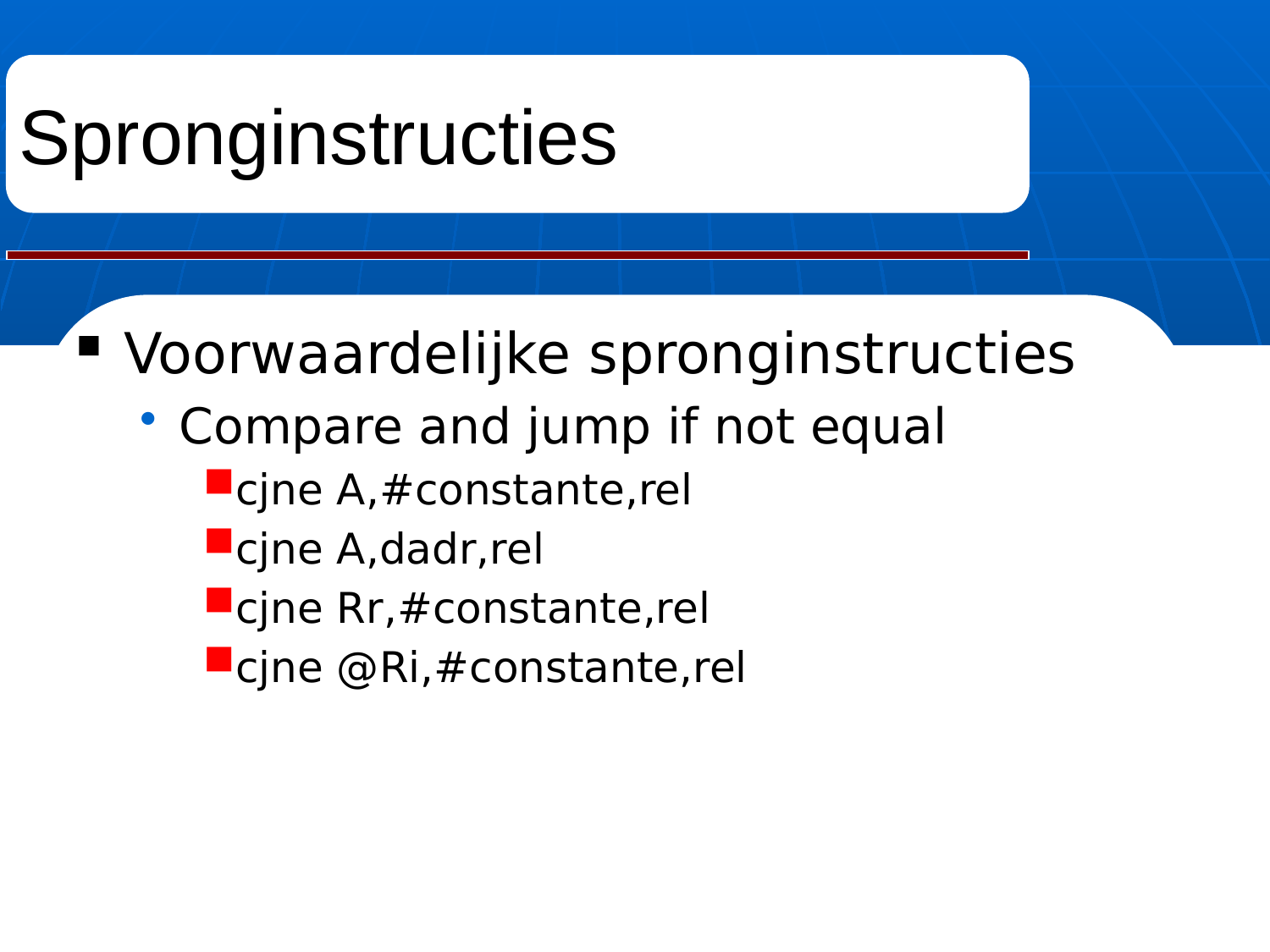

# Spronginstructies
Voorwaardelijke spronginstructies
Compare and jump if not equal
cjne A,#constante,rel
cjne A,dadr,rel
cjne Rr,#constante,rel
cjne @Ri,#constante,rel